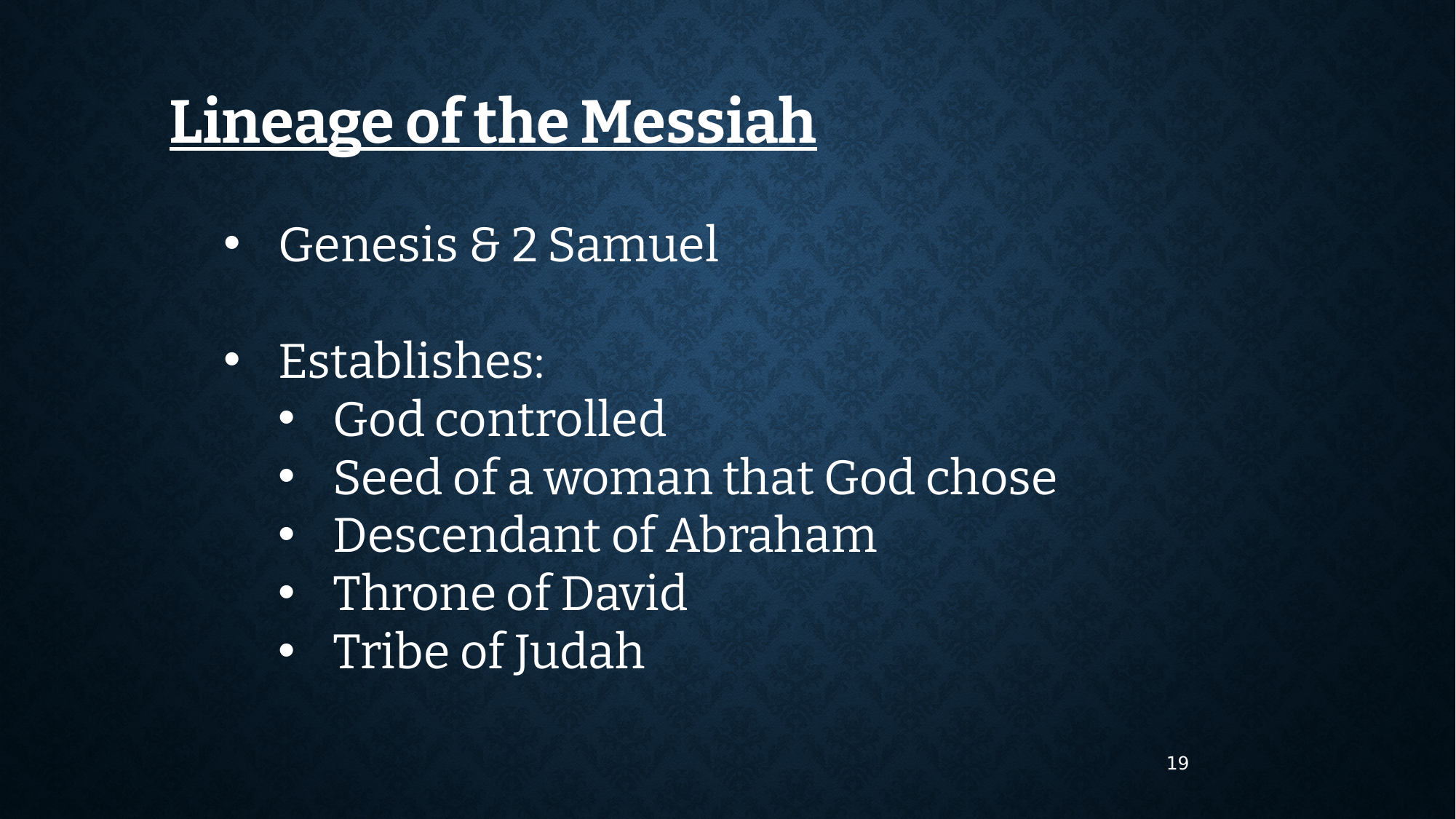

Lineage of the Messiah

Genesis & 2 Samuel

Establishes:
God controlled
Seed of a woman that God chose
Descendant of Abraham
Throne of David
Tribe of Judah

19